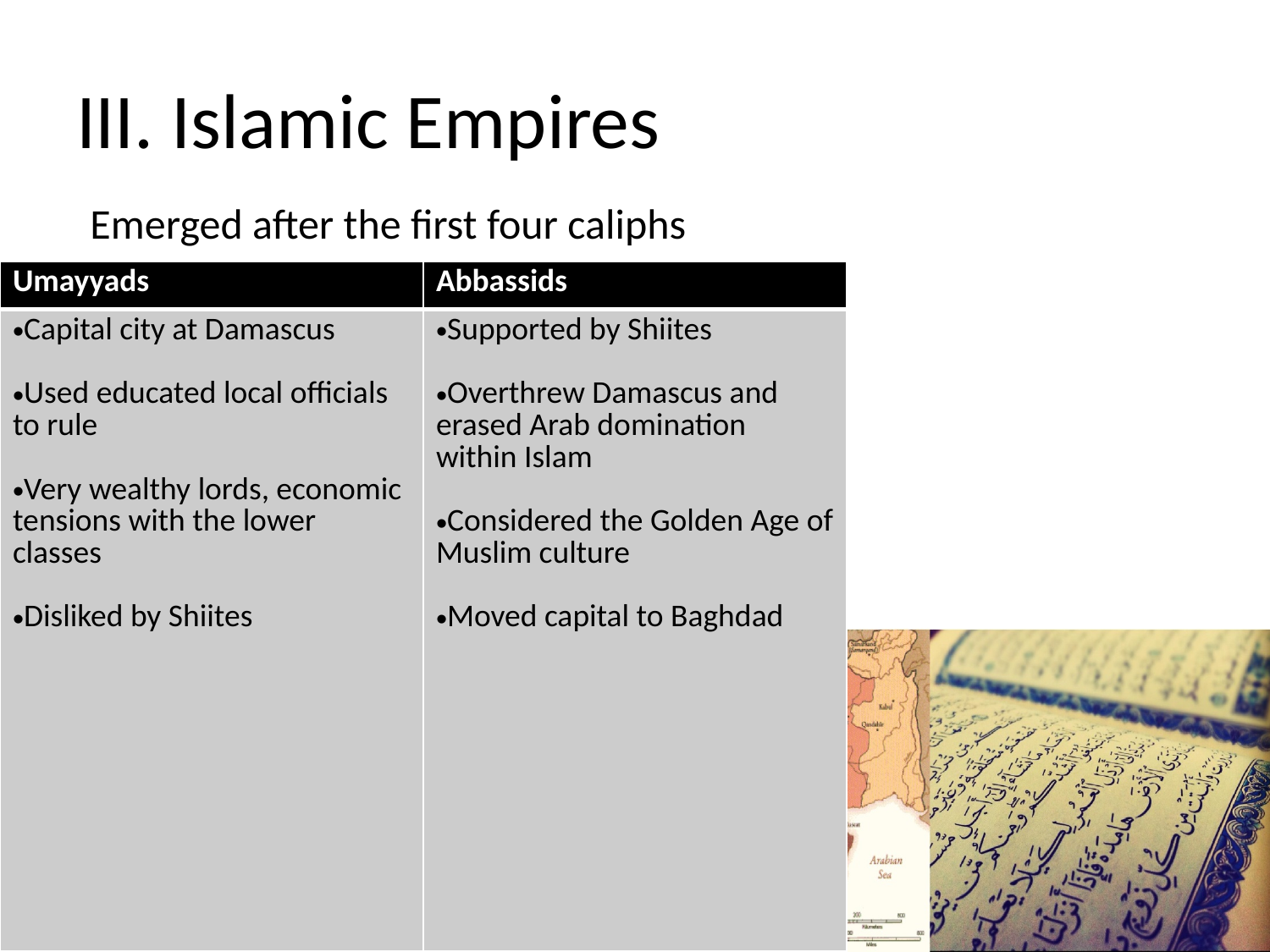

# III. Islamic Empires
Emerged after the first four caliphs
| Umayyads | Abbassids |
| --- | --- |
| Capital city at Damascus Used educated local officials to rule Very wealthy lords, economic tensions with the lower classes Disliked by Shiites | Supported by Shiites Overthrew Damascus and erased Arab domination within Islam Considered the Golden Age of Muslim culture Moved capital to Baghdad |